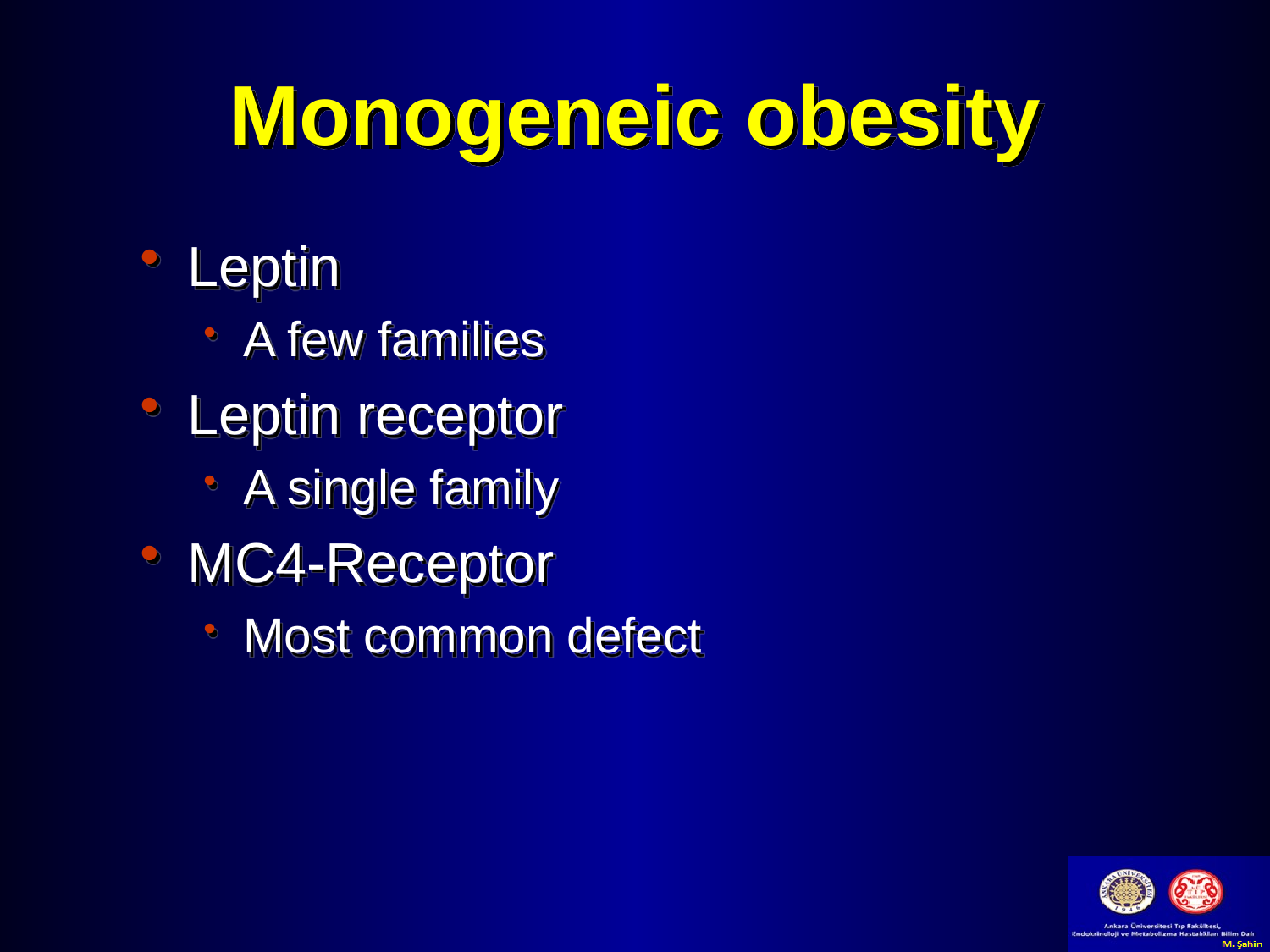

# Monogeneic obesity
Leptin
A few families
Leptin receptor
A single family
MC4-Receptor
Most common defect